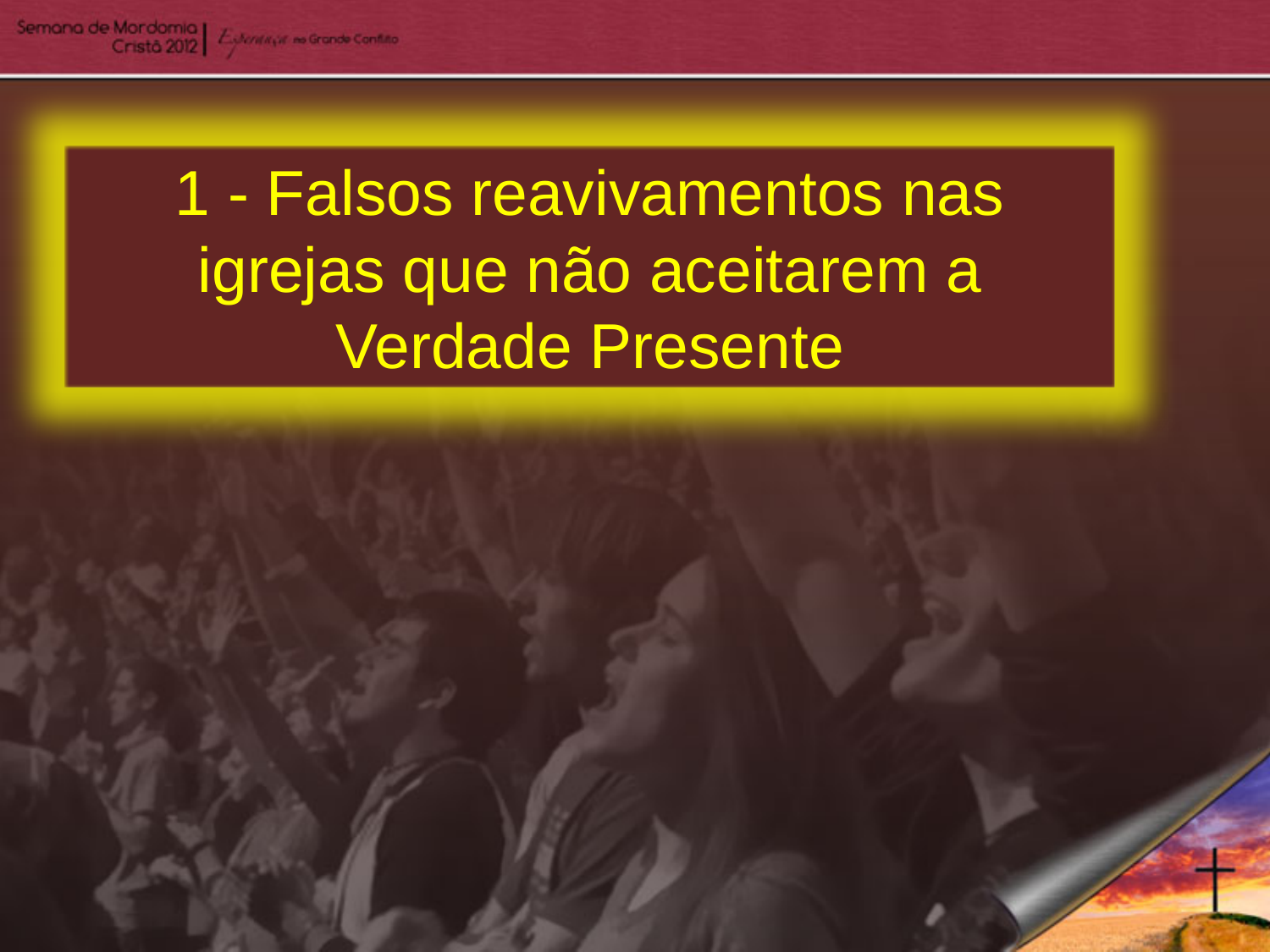

1 - Falsos reavivamentos nas igrejas que não aceitarem a Verdade Presente